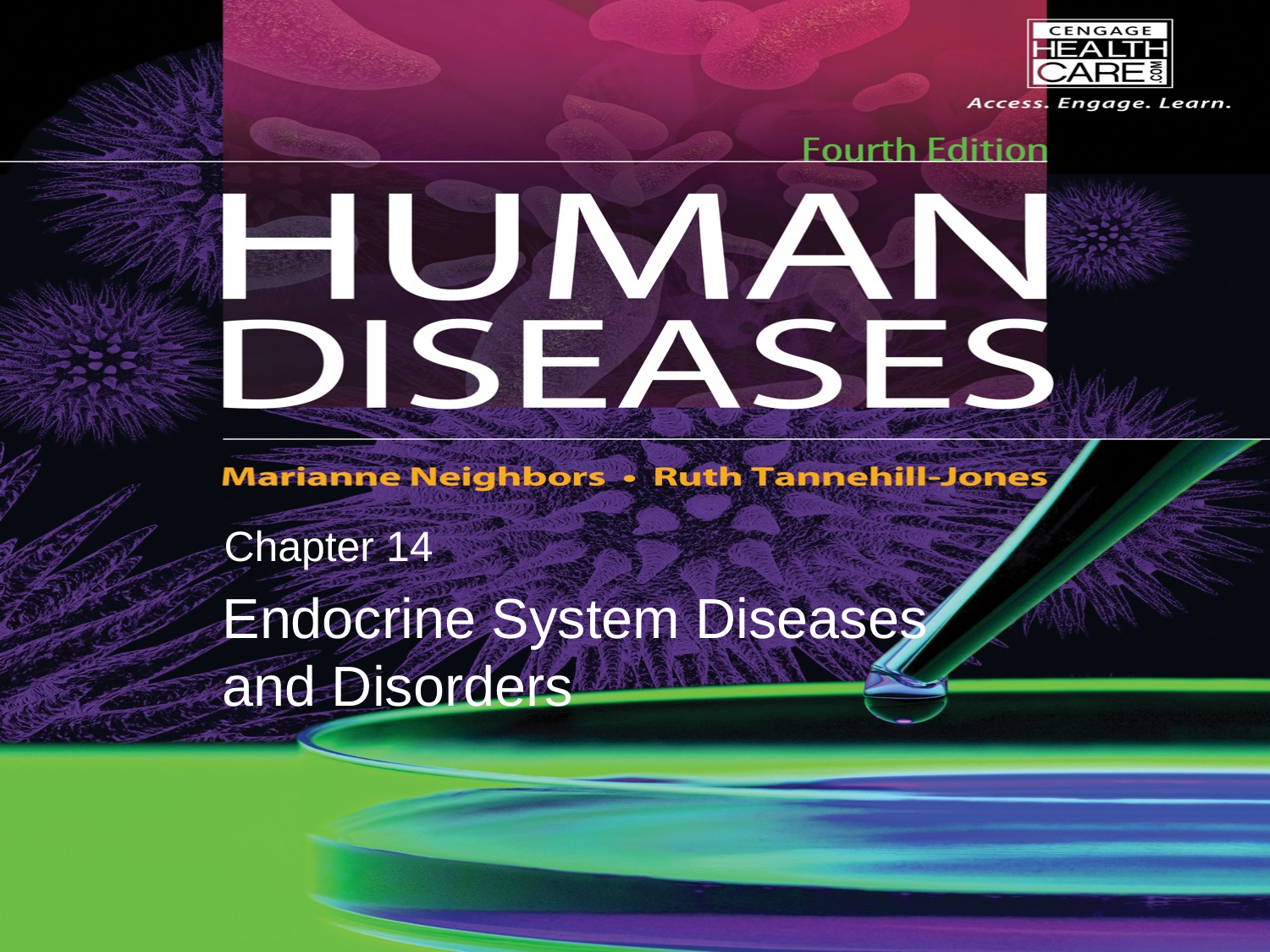

Chapter 14
Endocrine System Diseases
and Disorders